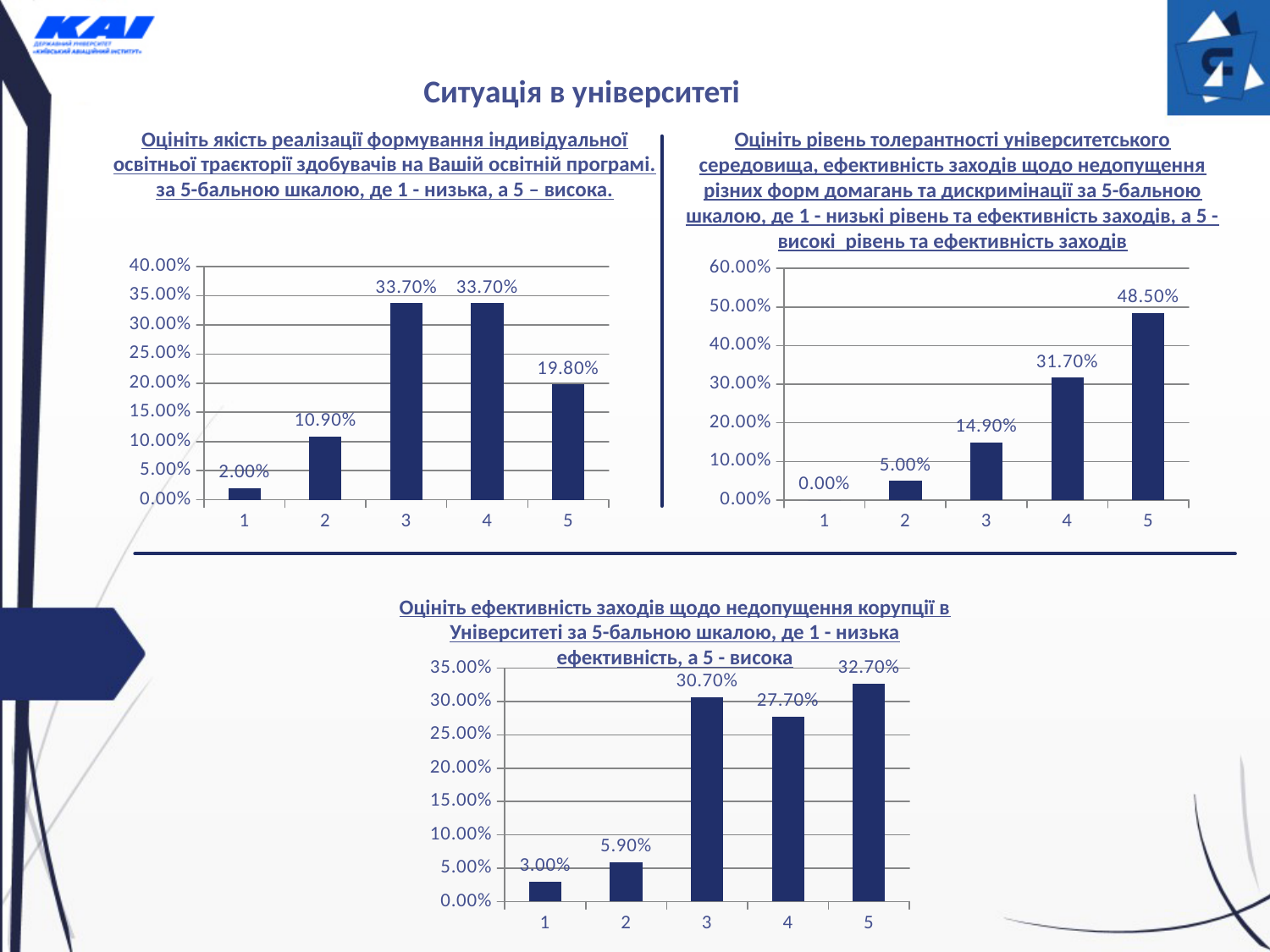

Ситуація в університеті
Оцініть якість реалізації формування індивідуальної освітньої траєкторії здобувачів на Вашій освітній програмі. за 5-бальною шкалою, де 1 - низька, а 5 – висока.
Оцініть рівень толерантності університетського середовища, ефективність заходів щодо недопущення різних форм домагань та дискримінації за 5-бальною шкалою, де 1 - низькі рівень та ефективність заходів, а 5 - високі  рівень та ефективність заходів

### Chart

| Category | Оцініть якість реалізації формування індивідуальної освітньої траєкторії здобувачів на Вашій освітній програмі. за 5-бальною шкалою, де 1 - низька, а 5 - висока |
|---|---|
| 1 | 0.02 |
| 2 | 0.109 |
| 3 | 0.337 |
| 4 | 0.337 |
| 5 | 0.198 |

### Chart

| Category | Оцініть рівень толерантності університетського середовища, ефективність заходів щодо недопущення різних форм домагань та дискримінації за 5-бальною шкалою, де 1 - низькі рівень та ефективність заходів, а 5 - високі  рівень та ефективність заходів |
|---|---|
| 1 | 0.0 |
| 2 | 0.05 |
| 3 | 0.149 |
| 4 | 0.317 |
| 5 | 0.485 |
Оцініть ефективність заходів щодо недопущення корупції в Університеті за 5-бальною шкалою, де 1 - низька ефективність, а 5 - висока

### Chart

| Category | Оцініть ефективність заходів щодо недопущення корупції в Університеті за 5-бальною шкалою, де 1 - низька ефективність, а 5 - висока |
|---|---|
| 1 | 0.03 |
| 2 | 0.059 |
| 3 | 0.307 |
| 4 | 0.277 |
| 5 | 0.327 |